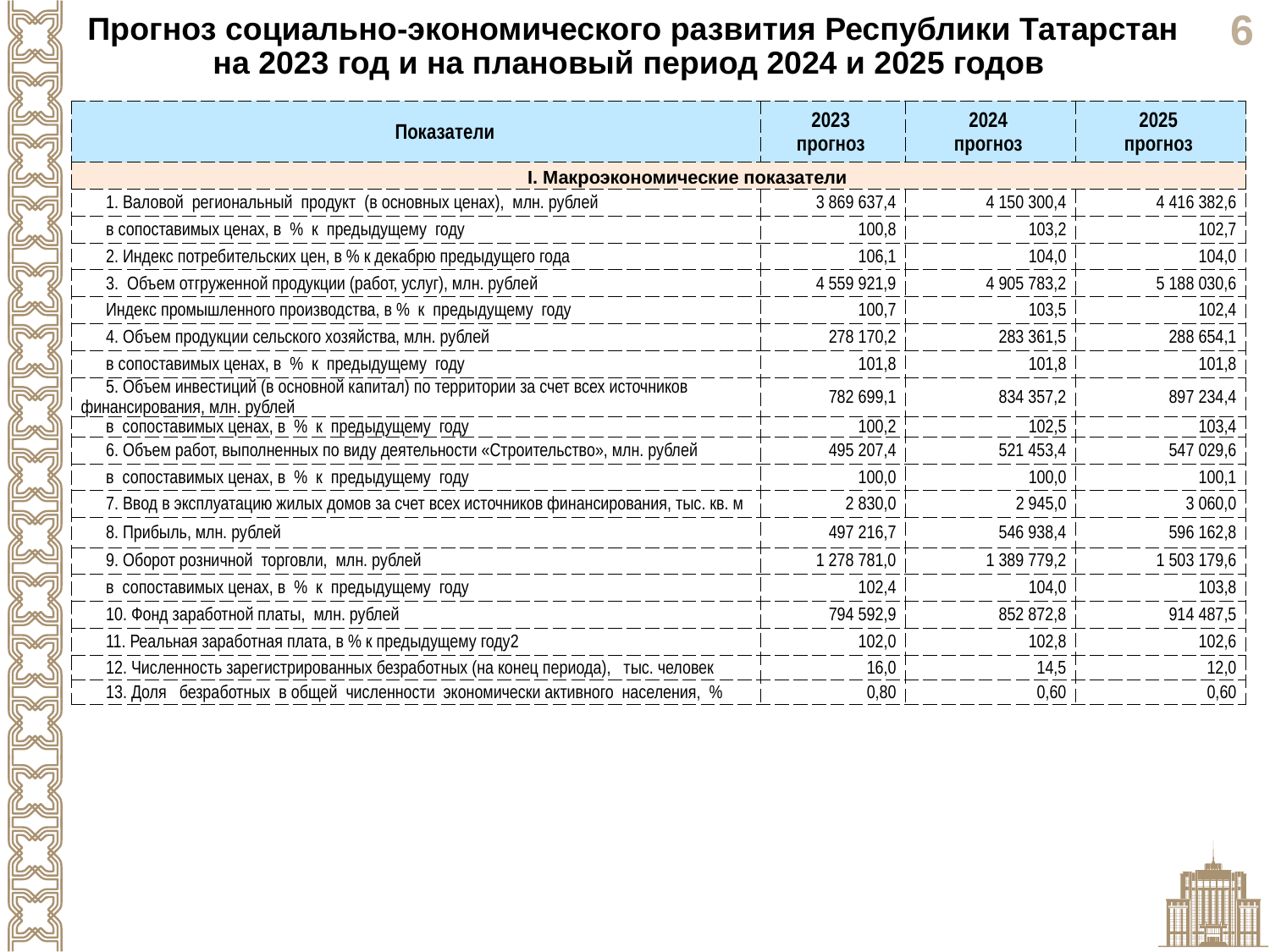

Прогноз социально-экономического развития Республики Татарстан на 2023 год и на плановый период 2024 и 2025 годов
| Показатели | 2023 прогноз | 2024 прогноз | 2025 прогноз |
| --- | --- | --- | --- |
| I. Макроэкономические показатели |  |  |  |
| 1. Валовой региональный продукт (в основных ценах), млн. рублей | 3 869 637,4 | 4 150 300,4 | 4 416 382,6 |
| в сопоставимых ценах, в % к предыдущему году | 100,8 | 103,2 | 102,7 |
| 2. Индекс потребительских цен, в % к декабрю предыдущего года | 106,1 | 104,0 | 104,0 |
| 3. Объем отгруженной продукции (работ, услуг), млн. рублей | 4 559 921,9 | 4 905 783,2 | 5 188 030,6 |
| Индекс промышленного производства, в % к предыдущему году | 100,7 | 103,5 | 102,4 |
| 4. Объем продукции сельского хозяйства, млн. рублей | 278 170,2 | 283 361,5 | 288 654,1 |
| в сопоставимых ценах, в % к предыдущему году | 101,8 | 101,8 | 101,8 |
| 5. Объем инвестиций (в основной капитал) по территории за счет всех источников финансирования, млн. рублей | 782 699,1 | 834 357,2 | 897 234,4 |
| в сопоставимых ценах, в % к предыдущему году | 100,2 | 102,5 | 103,4 |
| 6. Объем работ, выполненных по виду деятельности «Строительство», млн. рублей | 495 207,4 | 521 453,4 | 547 029,6 |
| в сопоставимых ценах, в % к предыдущему году | 100,0 | 100,0 | 100,1 |
| 7. Ввод в эксплуатацию жилых домов за счет всех источников финансирования, тыс. кв. м | 2 830,0 | 2 945,0 | 3 060,0 |
| 8. Прибыль, млн. рублей | 497 216,7 | 546 938,4 | 596 162,8 |
| 9. Оборот розничной торговли, млн. рублей | 1 278 781,0 | 1 389 779,2 | 1 503 179,6 |
| в сопоставимых ценах, в % к предыдущему году | 102,4 | 104,0 | 103,8 |
| 10. Фонд заработной платы, млн. рублей | 794 592,9 | 852 872,8 | 914 487,5 |
| 11. Реальная заработная плата, в % к предыдущему году2 | 102,0 | 102,8 | 102,6 |
| 12. Численность зарегистрированных безработных (на конец периода), тыс. человек | 16,0 | 14,5 | 12,0 |
| 13. Доля безработных в общей численности экономически активного населения, % | 0,80 | 0,60 | 0,60 |